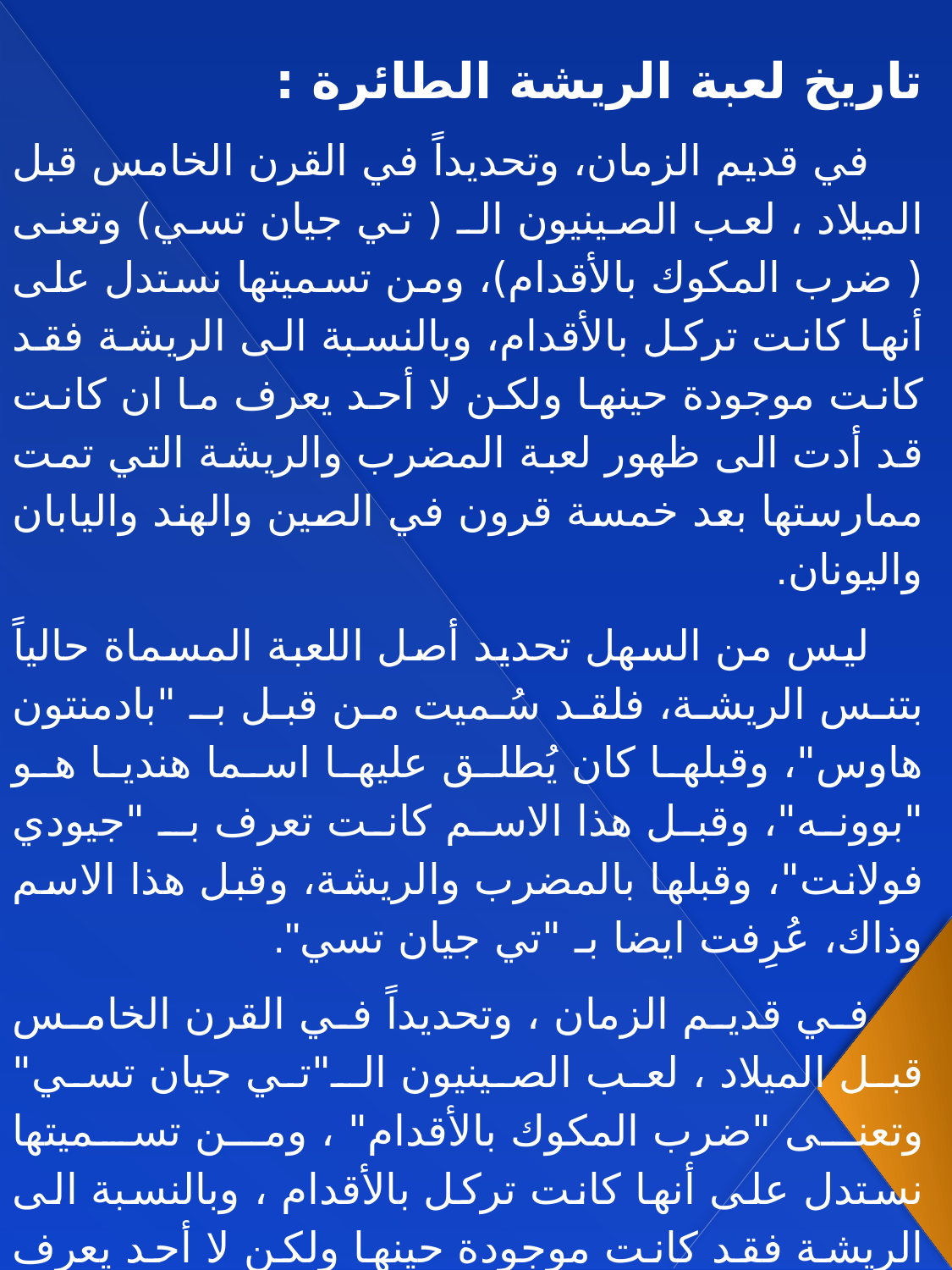

تاريخ لعبة الريشة الطائرة :
    في قديم الزمان، وتحديداً في القرن الخامس قبل الميلاد ، لعب الصينيون الـ ( تي جيان تسي) وتعنى ( ضرب المكوك بالأقدام)، ومن تسميتها نستدل على أنها كانت تركل بالأقدام، وبالنسبة الى الريشة فقد كانت موجودة حينها ولكن لا أحد يعرف ما ان كانت قد أدت الى ظهور لعبة المضرب والريشة التي تمت ممارستها بعد خمسة قرون في الصين والهند واليابان واليونان.
    ليس من السهل تحديد أصل اللعبة المسماة حالياً بتنس الريشة، فلقد سُميت من قبل بـ "بادمنتون هاوس"، وقبلها كان يُطلق عليها اسما هنديا هو "بوونه"، وقبل هذا الاسم كانت تعرف بـ "جيودي فولانت"، وقبلها بالمضرب والريشة، وقبل هذا الاسم وذاك، عُرِفت ايضا بـ "تي جيان تسي".
    في قديم الزمان ، وتحديداً في القرن الخامس قبل الميلاد ، لعب الصينيون الـ"تي جيان تسي" وتعنى "ضرب المكوك بالأقدام" ، ومن تسميتها نستدل على أنها كانت تركل بالأقدام ، وبالنسبة الى الريشة فقد كانت موجودة حينها ولكن لا أحد يعرف ما ان كانت قد أدت الى ظهور لعبة المضرب والريشة التي تمت ممارستها بعد خمسة قرون في الصين والهند واليابان واليونان . وكان المضرب هو الأساس الذي تطور عليه المضرب المستخدم في العصر الحديث.
.